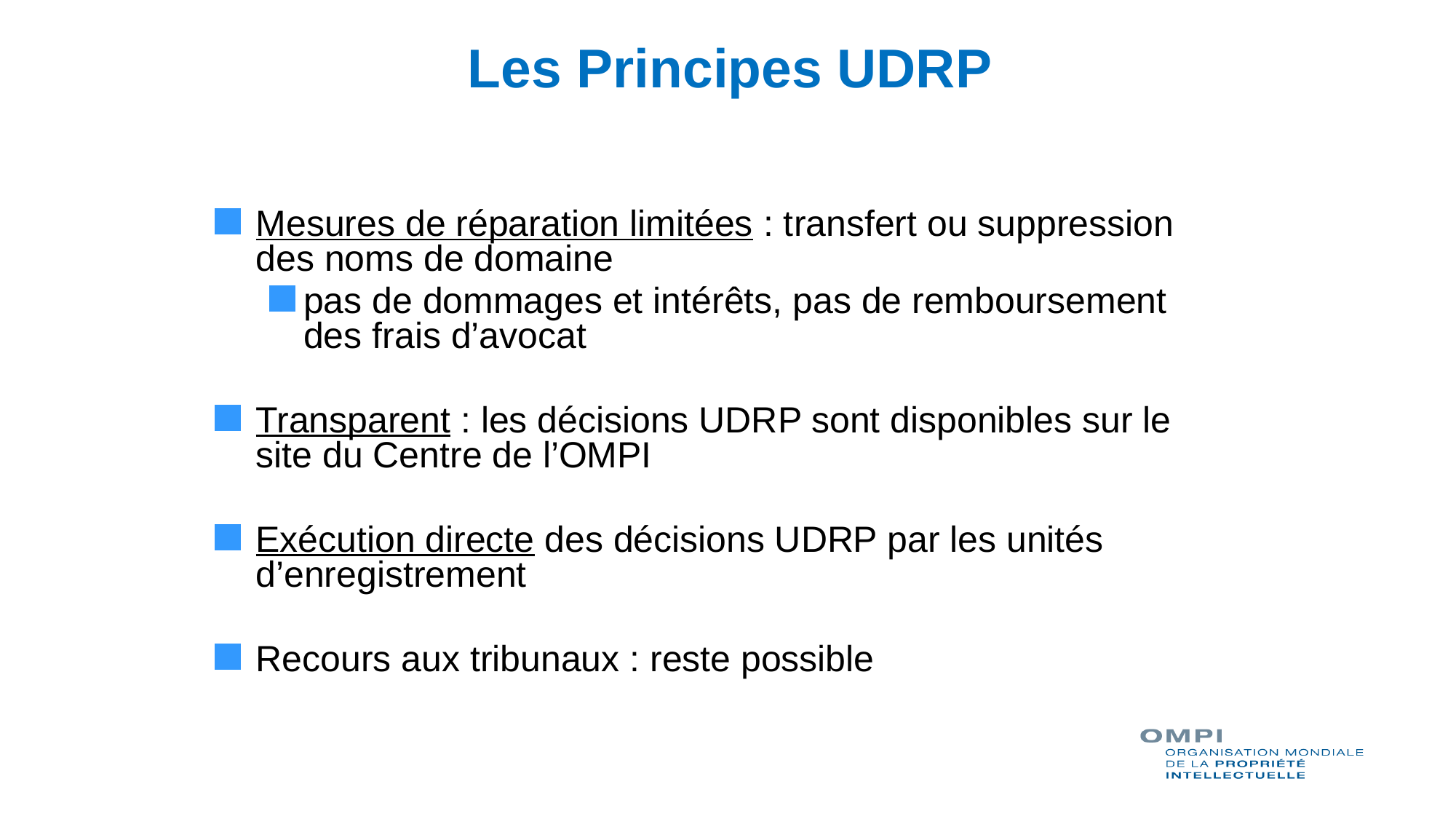

Les Principes UDRP

Mesures de réparation limitées : transfert ou suppression des noms de domaine
pas de dommages et intérêts, pas de remboursement des frais d’avocat

Transparent : les décisions UDRP sont disponibles sur le site du Centre de l’OMPI

Exécution directe des décisions UDRP par les unités d’enregistrement

Recours aux tribunaux : reste possible